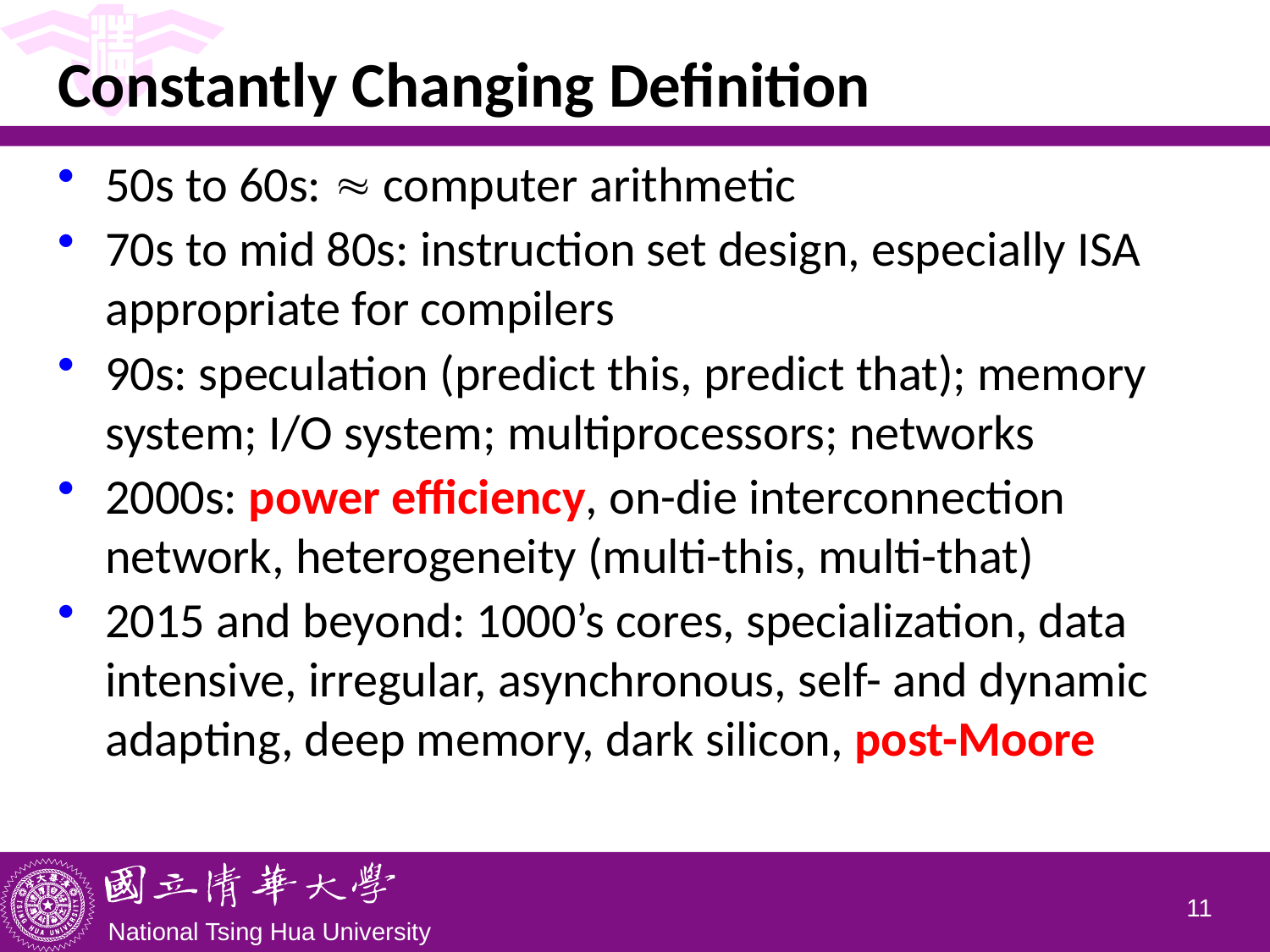

# Constantly Changing Definition
50s to 60s: ≈ computer arithmetic
70s to mid 80s: instruction set design, especially ISA appropriate for compilers
90s: speculation (predict this, predict that); memory system; I/O system; multiprocessors; networks
2000s: power efficiency, on-die interconnection network, heterogeneity (multi-this, multi-that)
2015 and beyond: 1000’s cores, specialization, data intensive, irregular, asynchronous, self- and dynamic adapting, deep memory, dark silicon, post-Moore
11